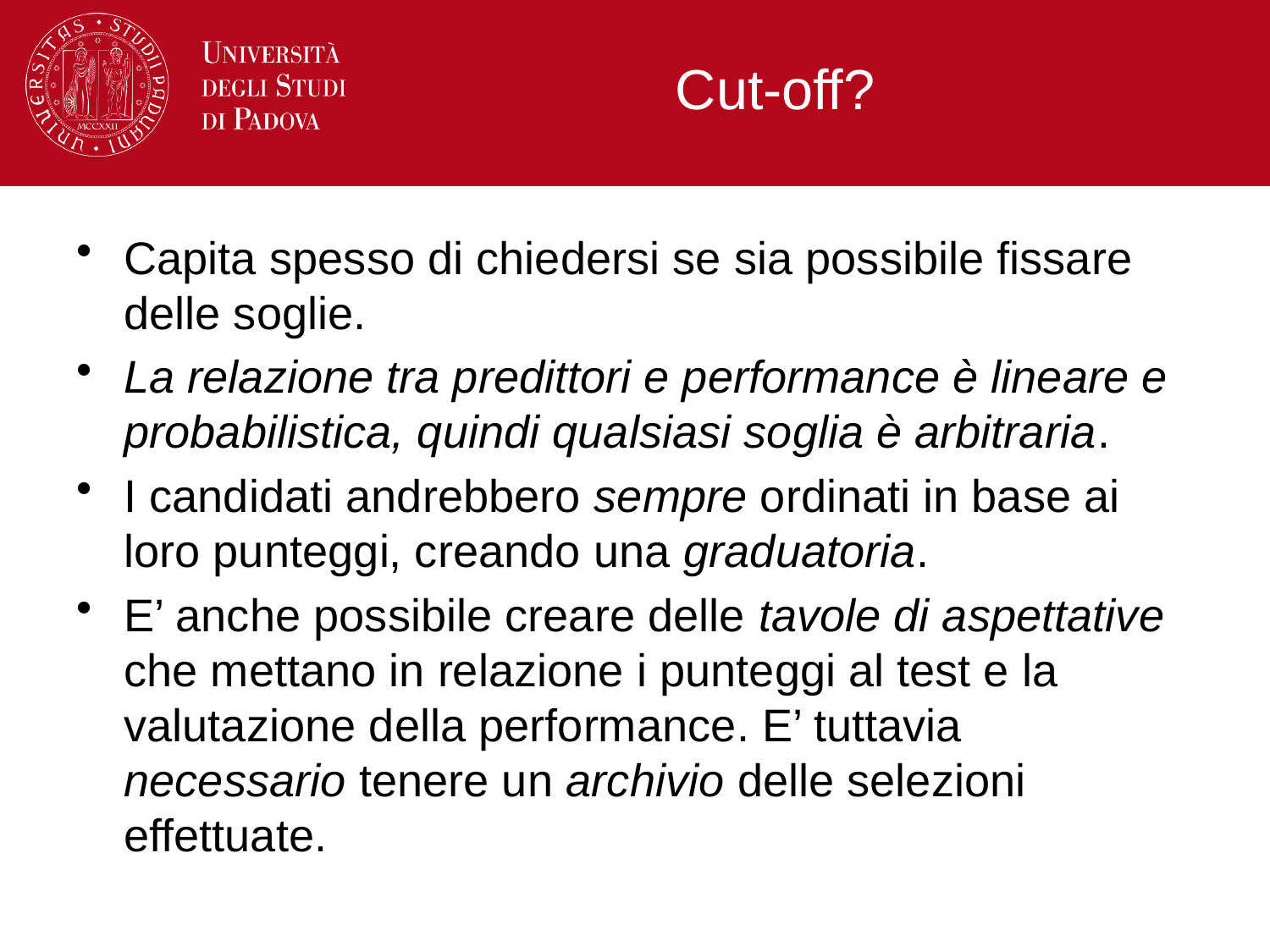

# Cut-off?
Capita spesso di chiedersi se sia possibile fissare delle soglie.
La relazione tra predittori e performance è lineare e probabilistica, quindi qualsiasi soglia è arbitraria.
I candidati andrebbero sempre ordinati in base ai loro punteggi, creando una graduatoria.
E’ anche possibile creare delle tavole di aspettative che mettano in relazione i punteggi al test e la valutazione della performance. E’ tuttavia necessario tenere un archivio delle selezioni effettuate.